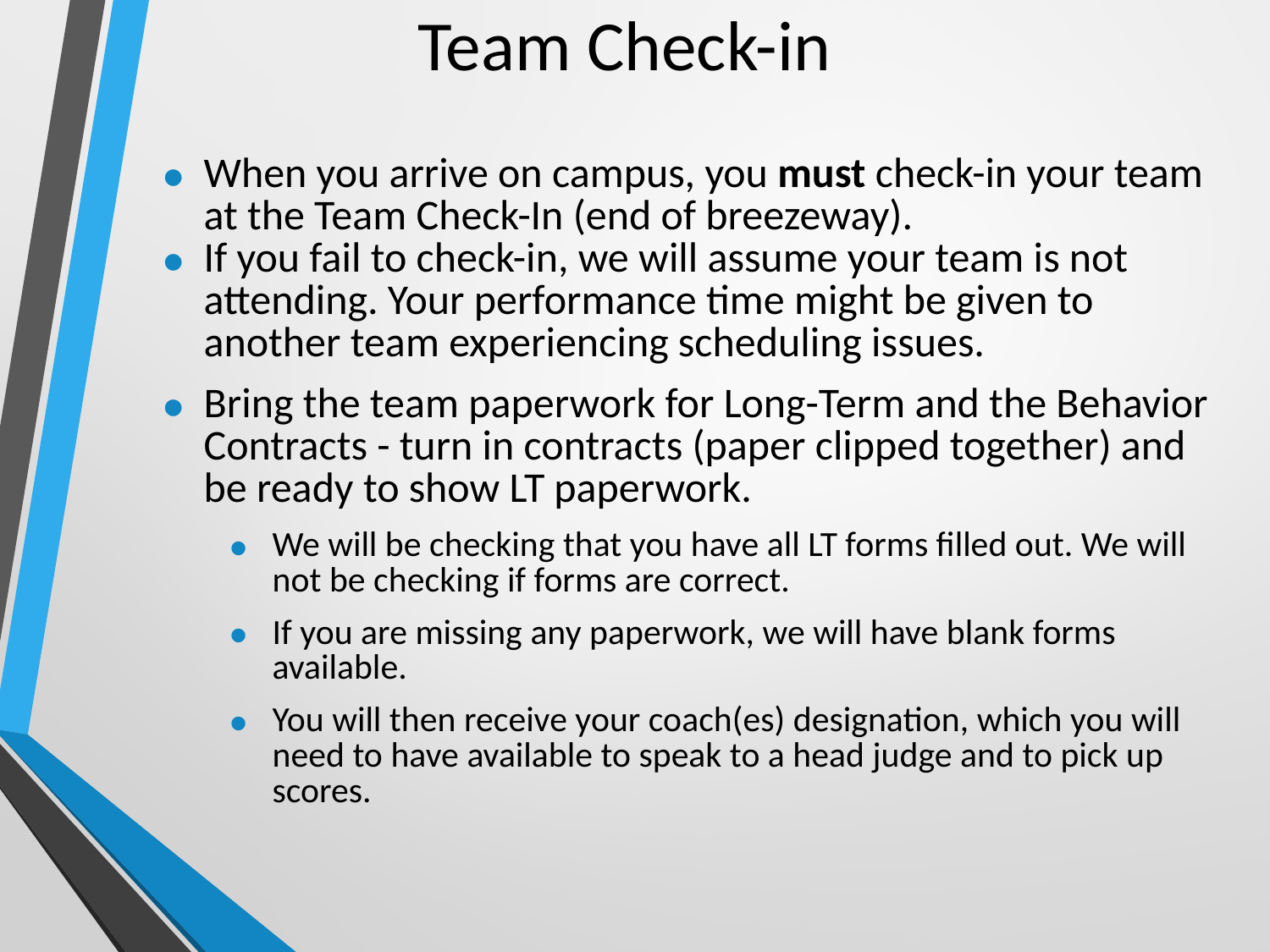

# Team Check-in
When you arrive on campus, you must check-in your team at the Team Check-In (end of breezeway).
If you fail to check-in, we will assume your team is not attending. Your performance time might be given to another team experiencing scheduling issues.
Bring the team paperwork for Long-Term and the Behavior Contracts - turn in contracts (paper clipped together) and be ready to show LT paperwork.
We will be checking that you have all LT forms filled out. We will not be checking if forms are correct.
If you are missing any paperwork, we will have blank forms available.
You will then receive your coach(es) designation, which you will need to have available to speak to a head judge and to pick up scores.